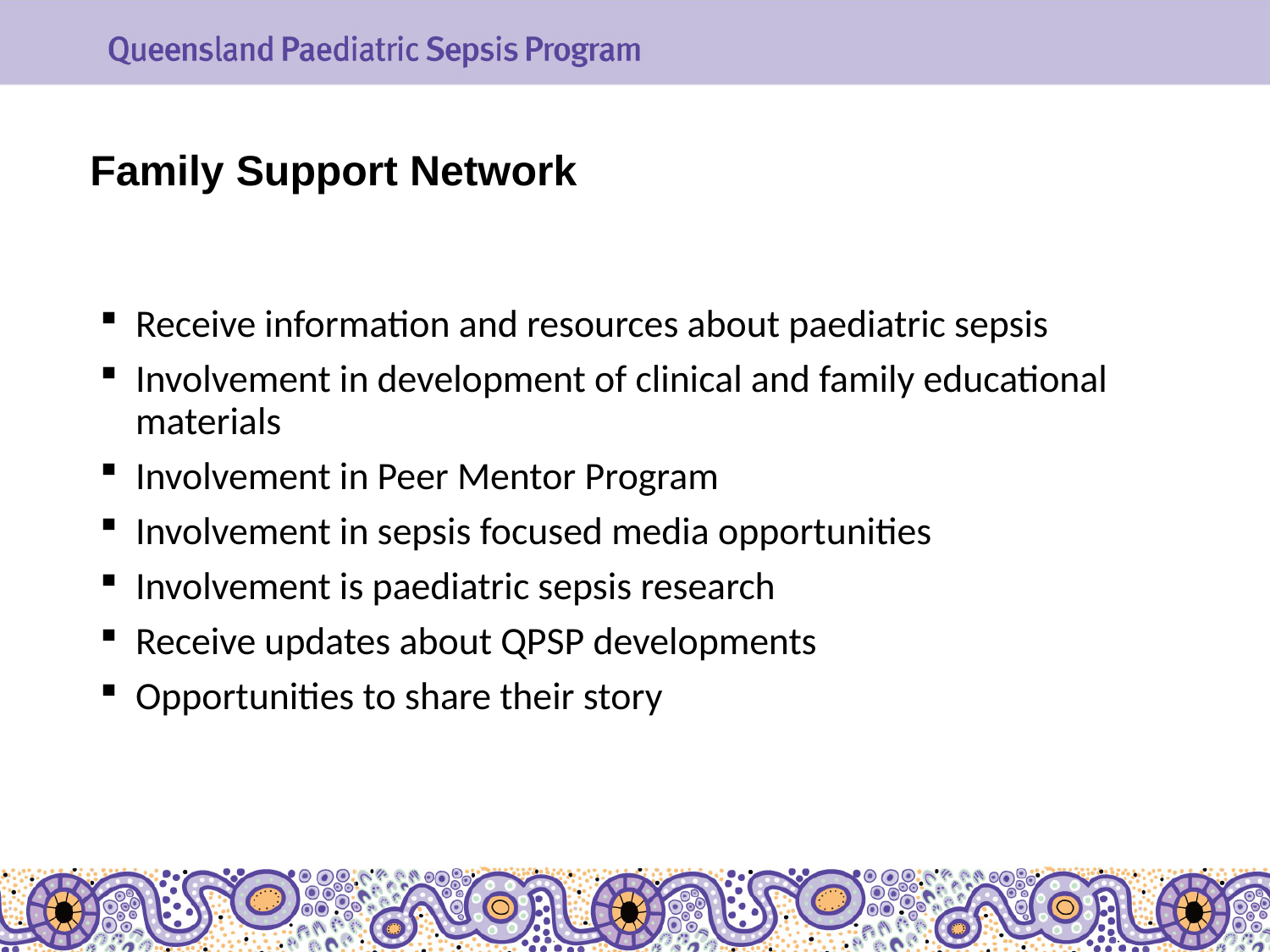

# Family Support Network
Receive information and resources about paediatric sepsis
Involvement in development of clinical and family educational materials
Involvement in Peer Mentor Program
Involvement in sepsis focused media opportunities
Involvement is paediatric sepsis research
Receive updates about QPSP developments
Opportunities to share their story